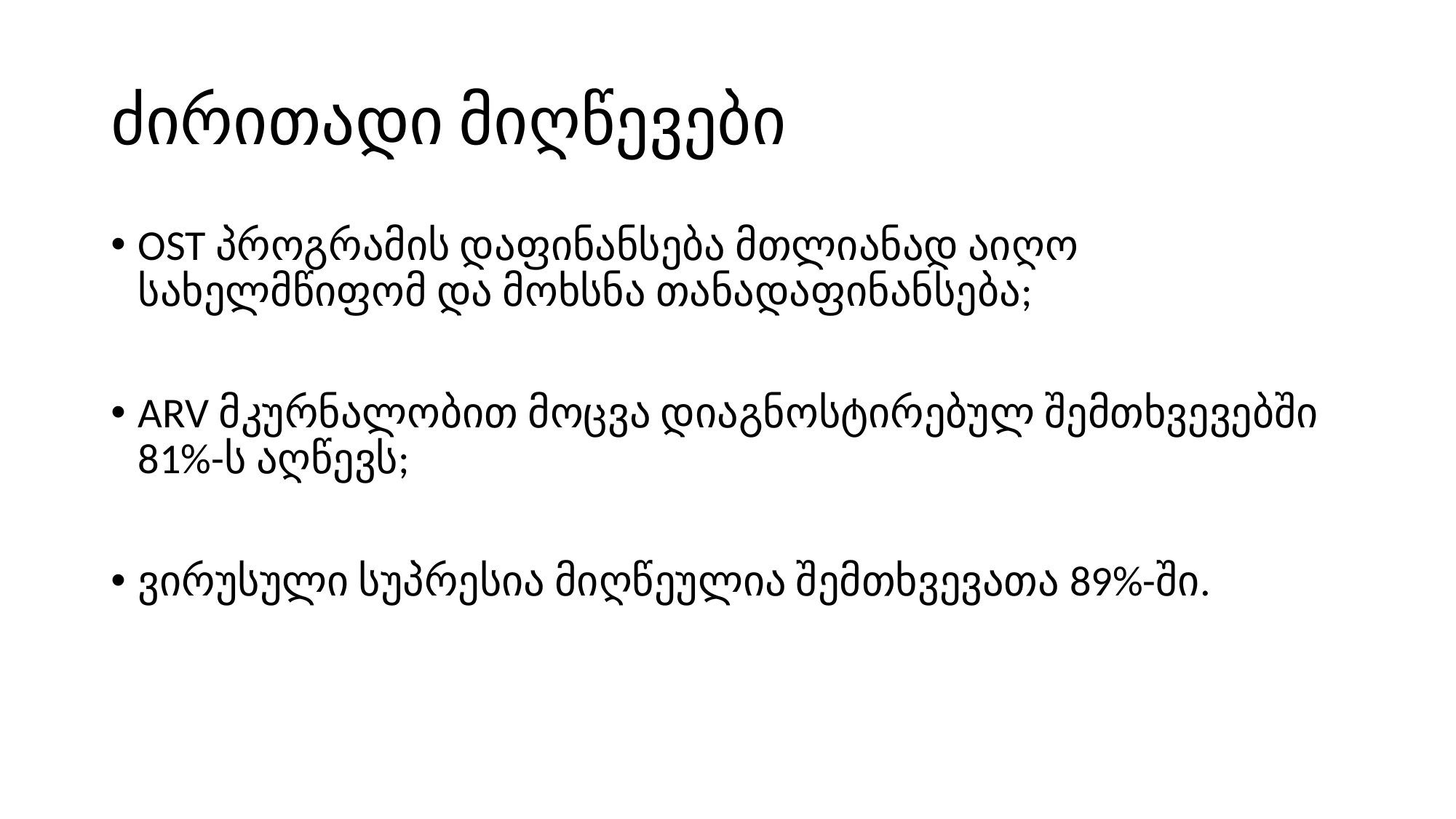

# ძირითადი მიღწევები
OST პროგრამის დაფინანსება მთლიანად აიღო სახელმწიფომ და მოხსნა თანადაფინანსება;

ARV მკურნალობით მოცვა დიაგნოსტირებულ შემთხვევებში 81%-ს აღწევს;

ვირუსული სუპრესია მიღწეულია შემთხვევათა 89%-ში.